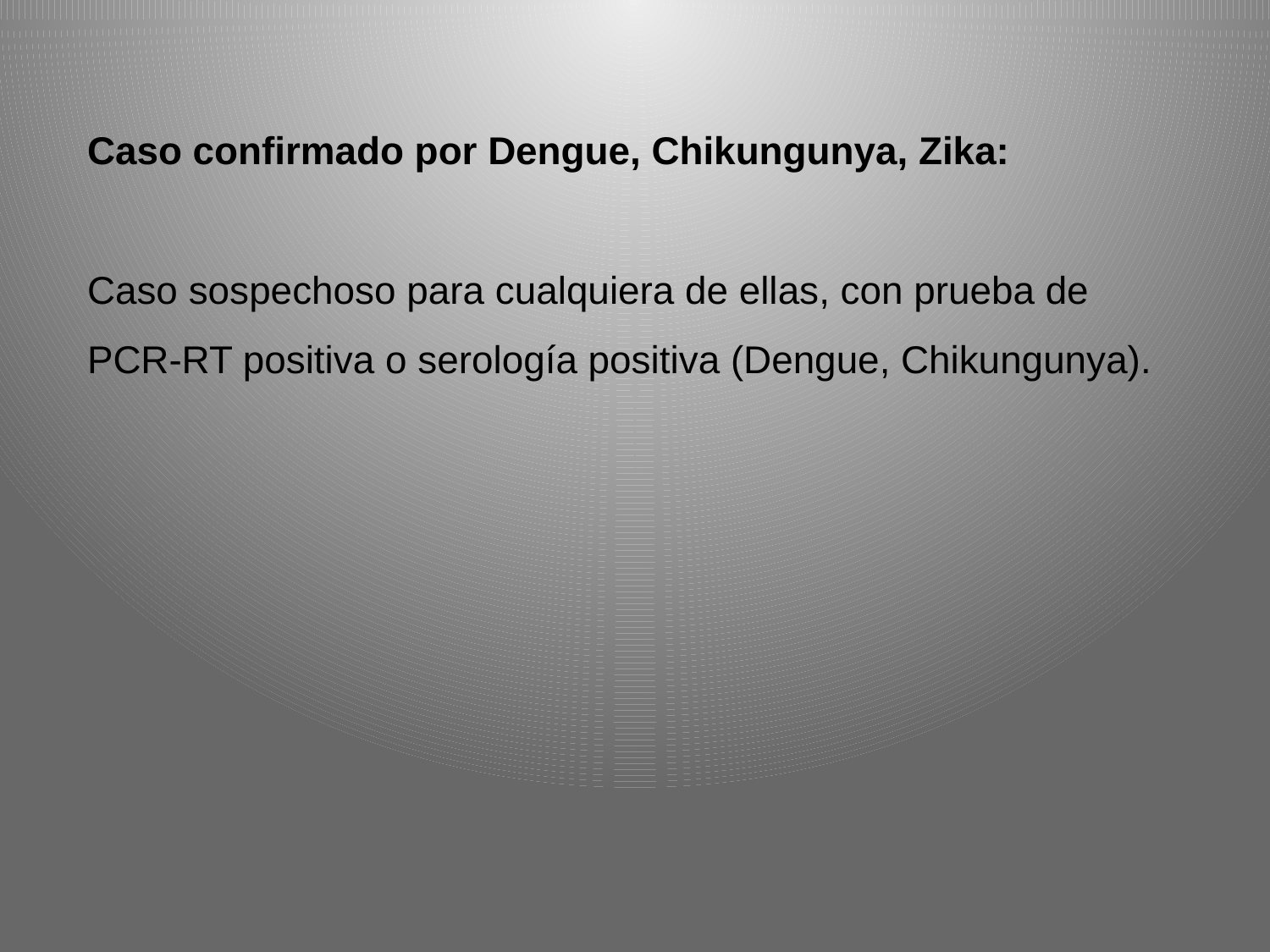

Caso confirmado por Dengue, Chikungunya, Zika:

Caso sospechoso para cualquiera de ellas, con prueba de PCR-RT positiva o serología positiva (Dengue, Chikungunya).